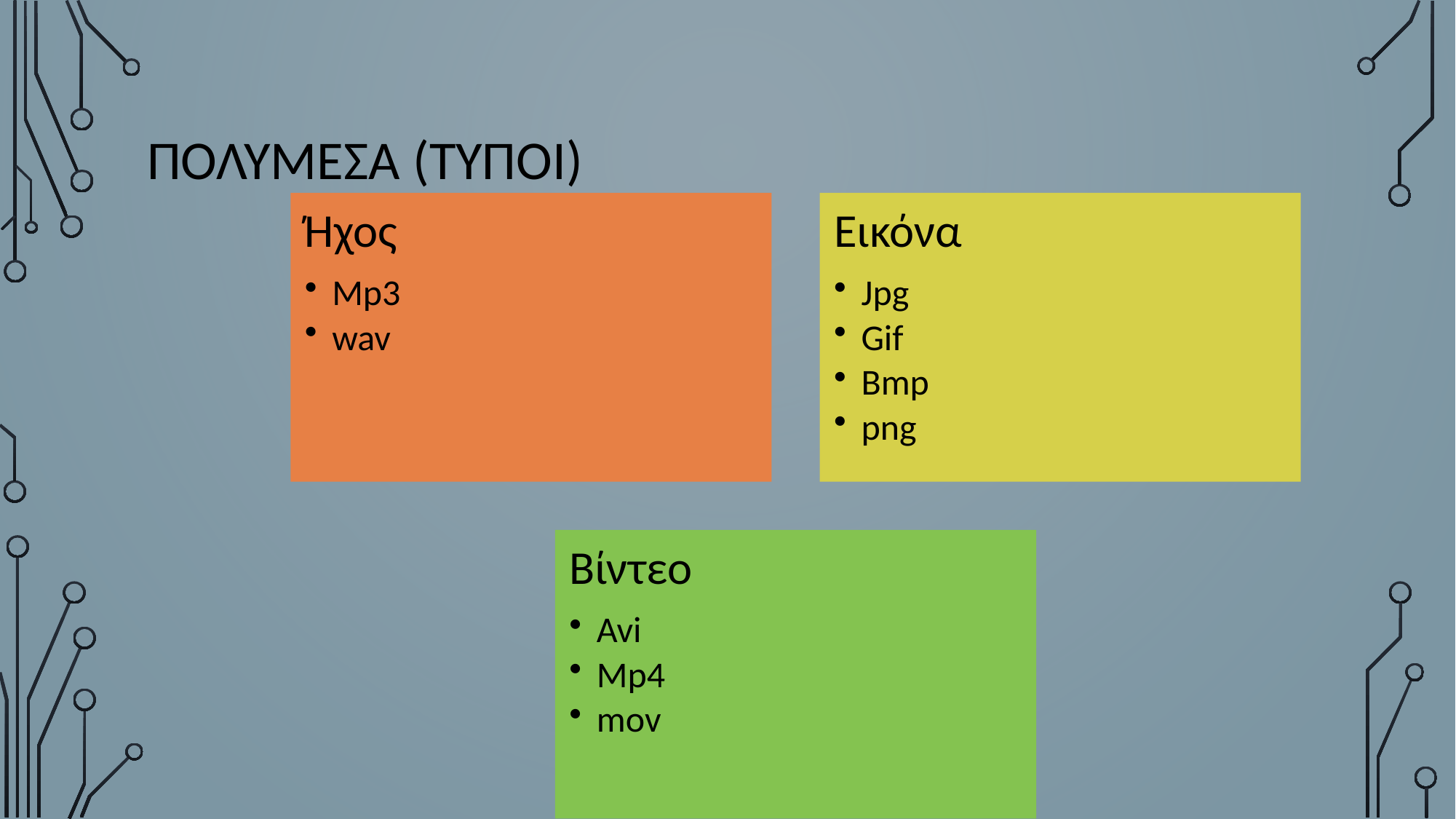

# Πολυμεσα (τυποι)
Ήχος
Mp3
wav
Εικόνα
Jpg
Gif
Bmp
png
Βίντεο
Avi
Mp4
mov